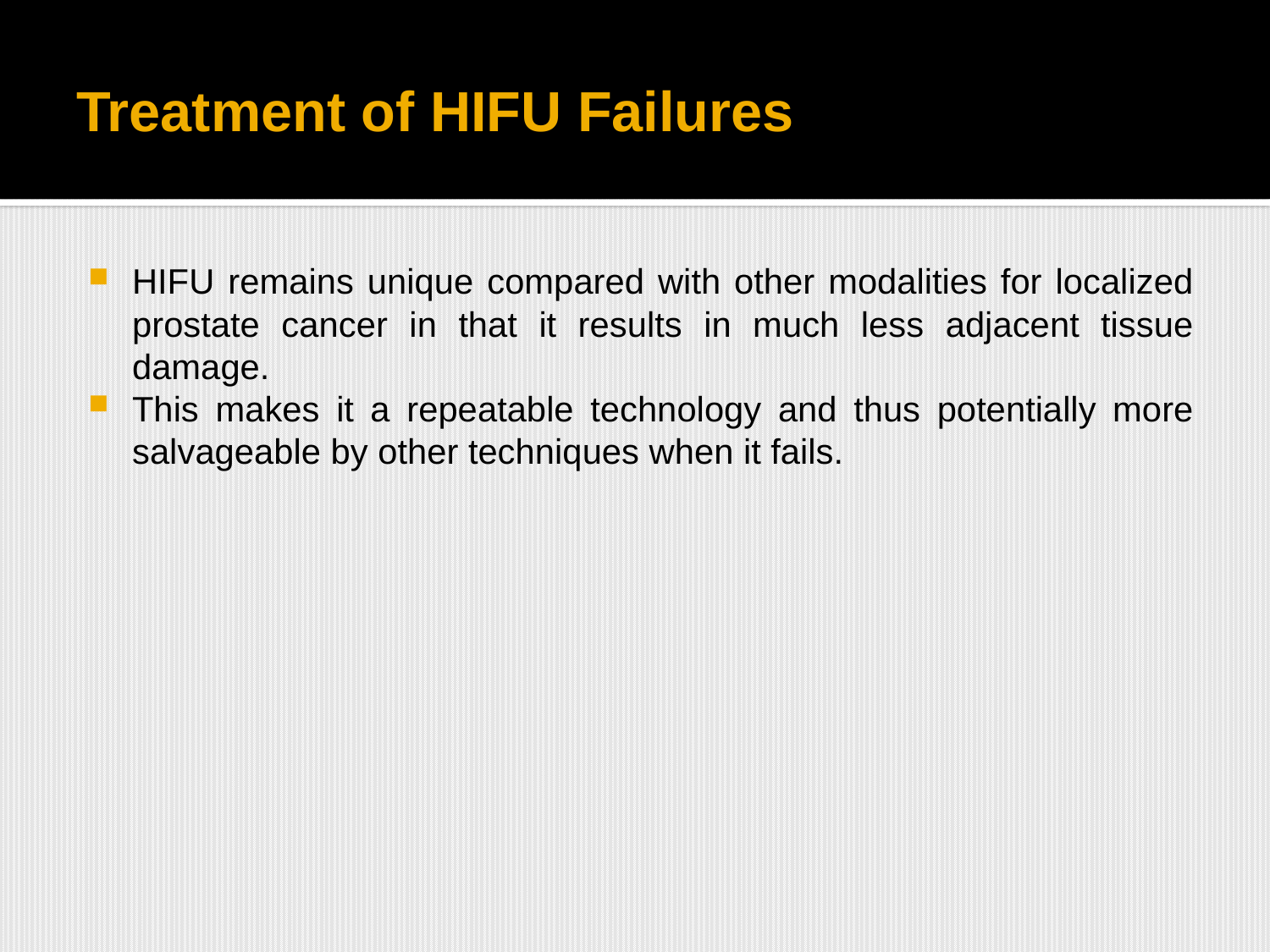

# Treatment of HIFU Failures
HIFU remains unique compared with other modalities for localized prostate cancer in that it results in much less adjacent tissue damage.
This makes it a repeatable technology and thus potentially more salvageable by other techniques when it fails.